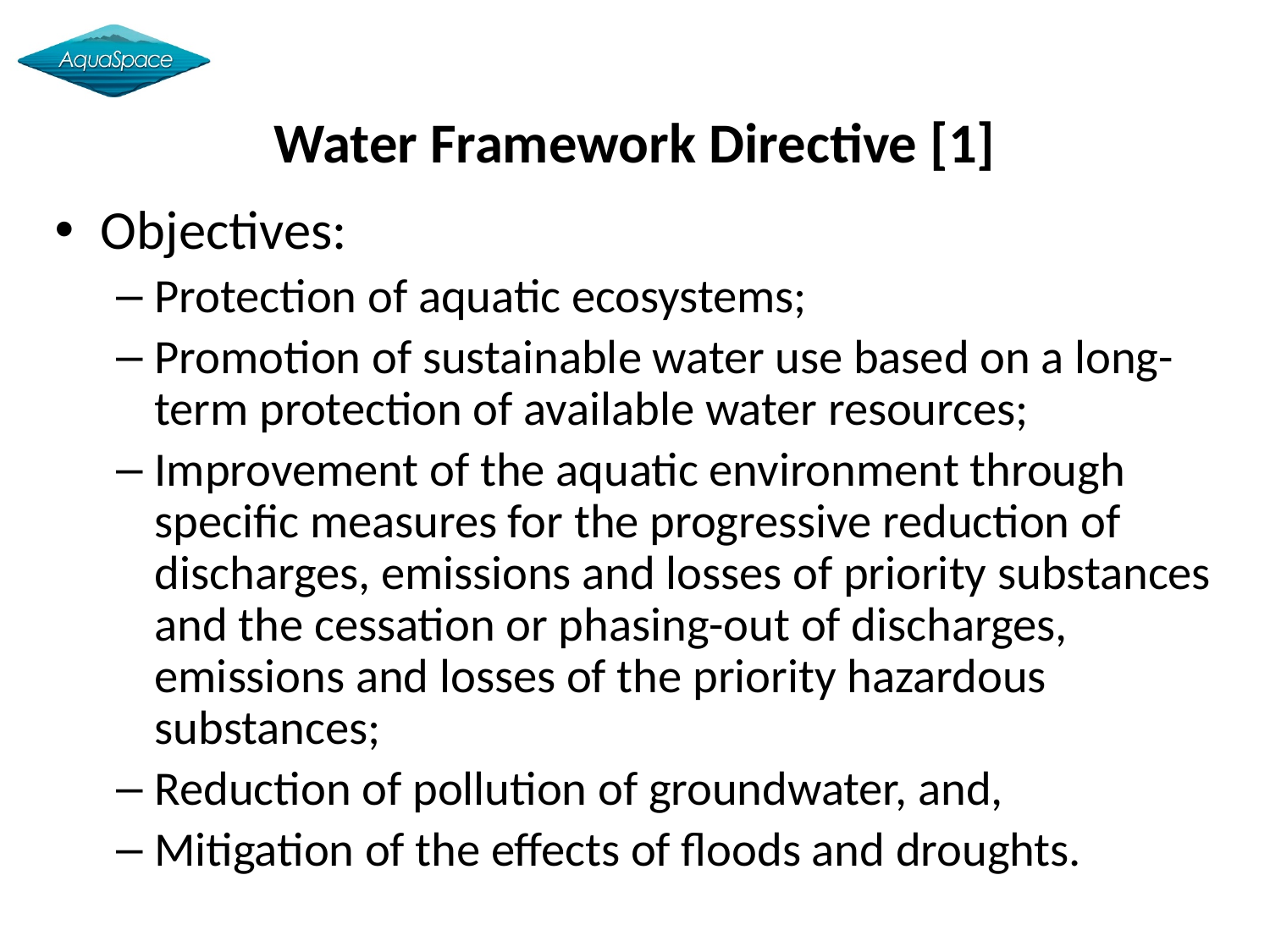

Water Framework Directive [1]
Objectives:
Protection of aquatic ecosystems;
Promotion of sustainable water use based on a long-term protection of available water resources;
Improvement of the aquatic environment through specific measures for the progressive reduction of discharges, emissions and losses of priority substances and the cessation or phasing-out of discharges, emissions and losses of the priority hazardous substances;
Reduction of pollution of groundwater, and,
Mitigation of the effects of floods and droughts.